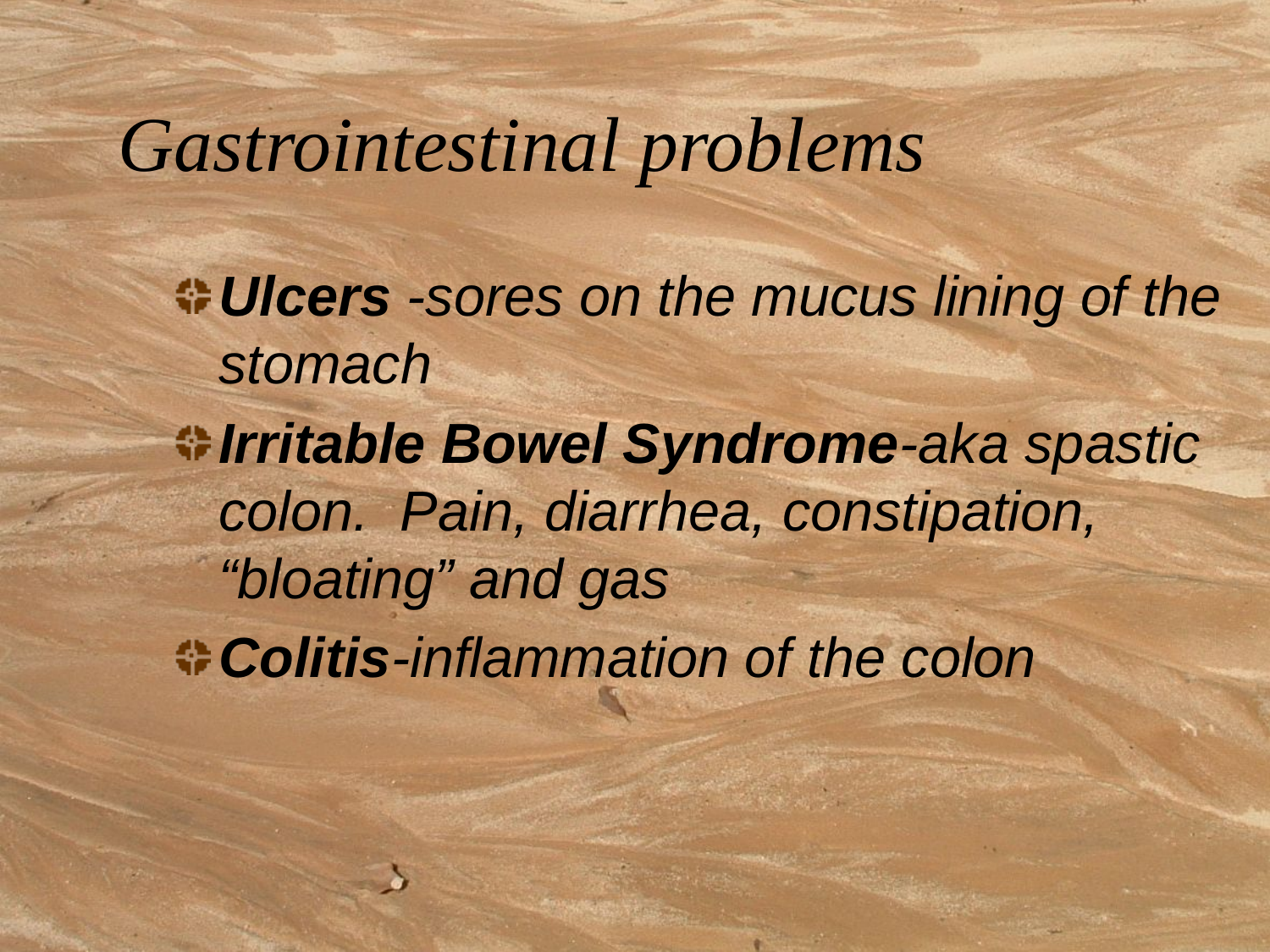

# Gastrointestinal problems
Ulcers -sores on the mucus lining of the stomach
Irritable Bowel Syndrome-aka spastic colon.  Pain, diarrhea, constipation, “bloating” and gas
Colitis-inflammation of the colon